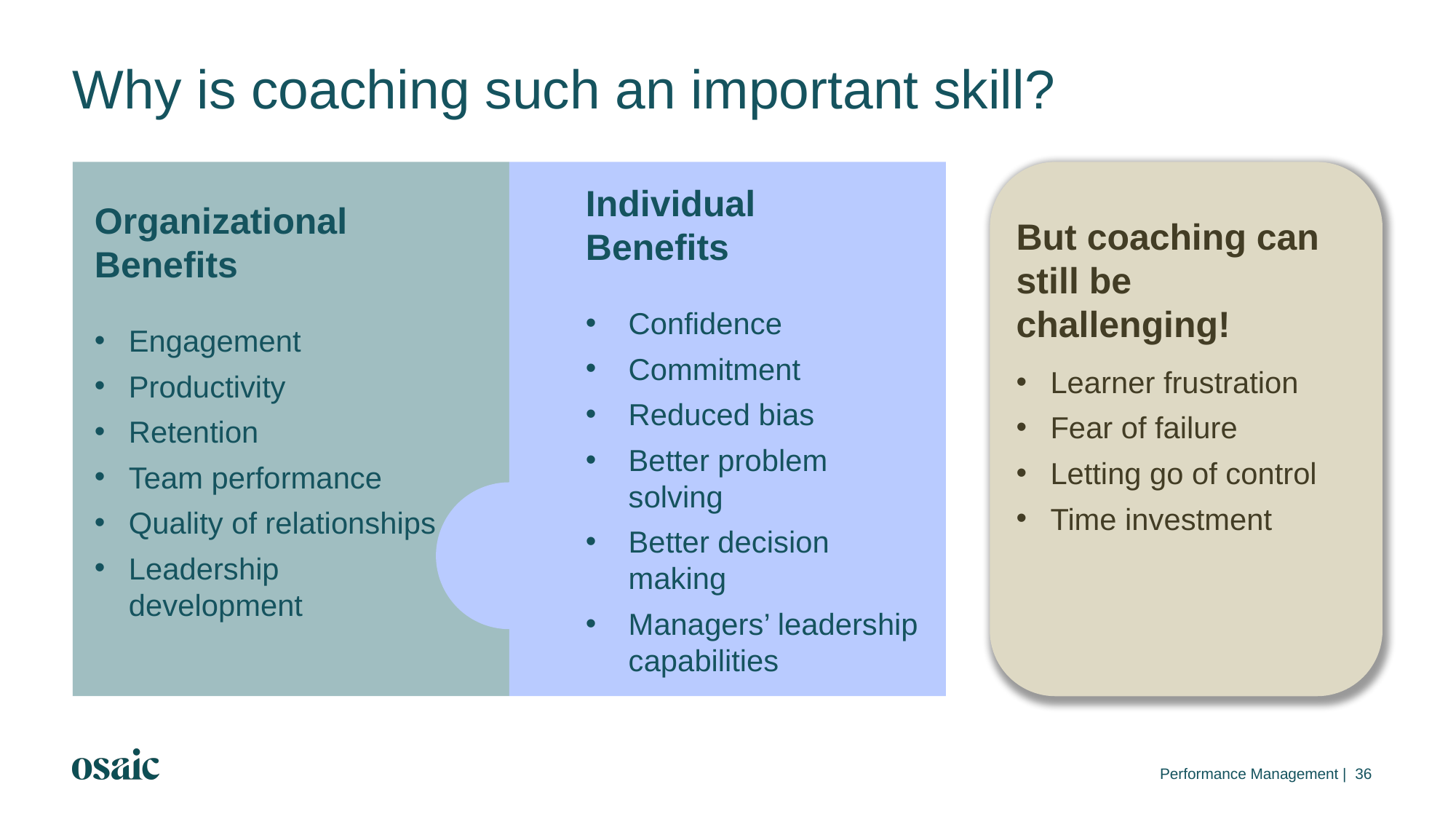

Why is coaching such an important skill?
Organizational Benefits

Engagement
Productivity
Retention
Team performance
Quality of relationships
Leadership development

Individual
Benefits

Confidence
Commitment
Reduced bias
Better problem solving
Better decision making
Managers’ leadership capabilities

But coaching can still be challenging!
Learner frustration
Fear of failure
Letting go of control
Time investment

Performance Management |  36